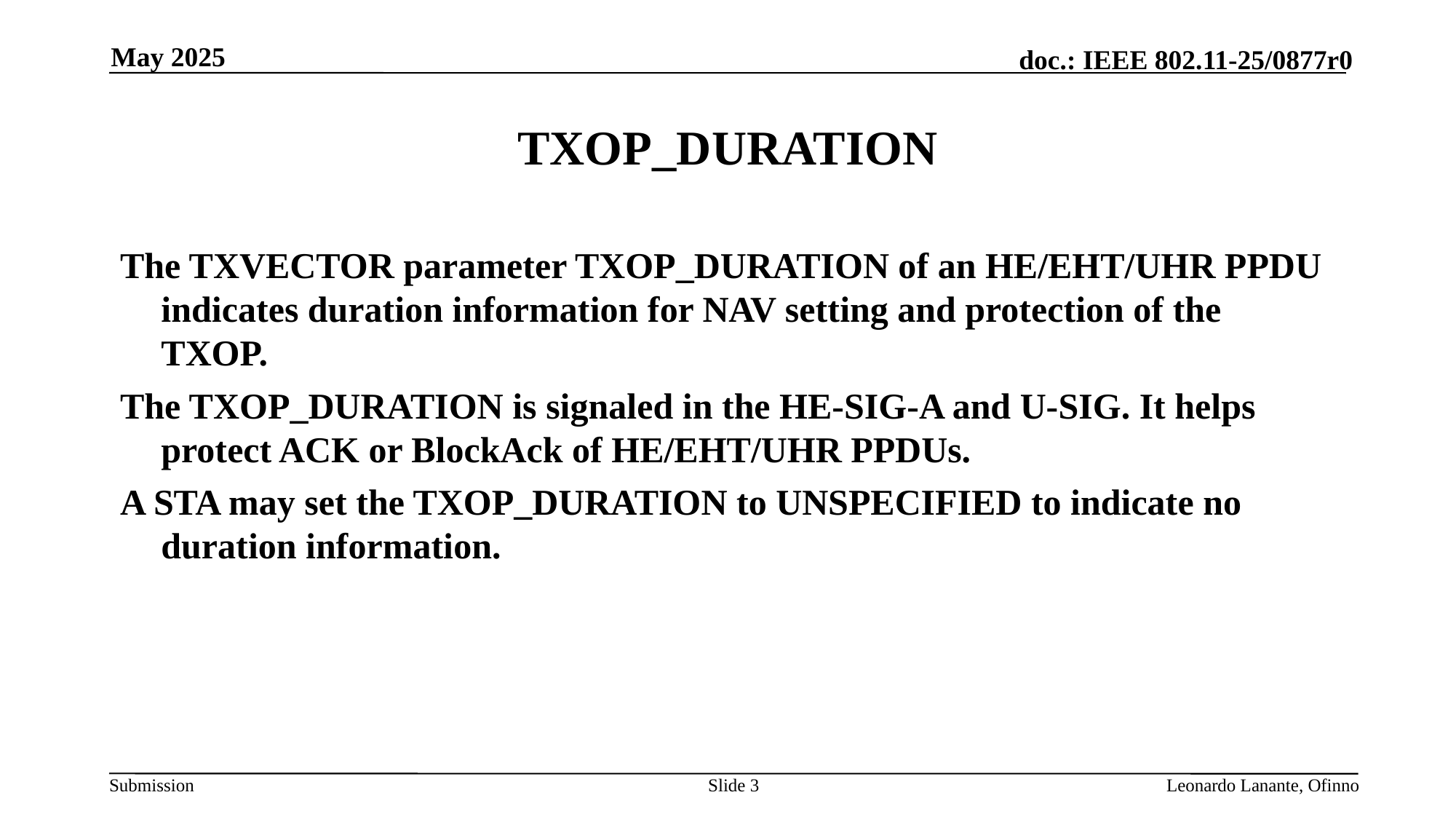

May 2025
# TXOP_DURATION
The TXVECTOR parameter TXOP_DURATION of an HE/EHT/UHR PPDU indicates duration information for NAV setting and protection of the TXOP.
The TXOP_DURATION is signaled in the HE-SIG-A and U-SIG. It helps protect ACK or BlockAck of HE/EHT/UHR PPDUs.
A STA may set the TXOP_DURATION to UNSPECIFIED to indicate no duration information.
Slide 3
Leonardo Lanante, Ofinno